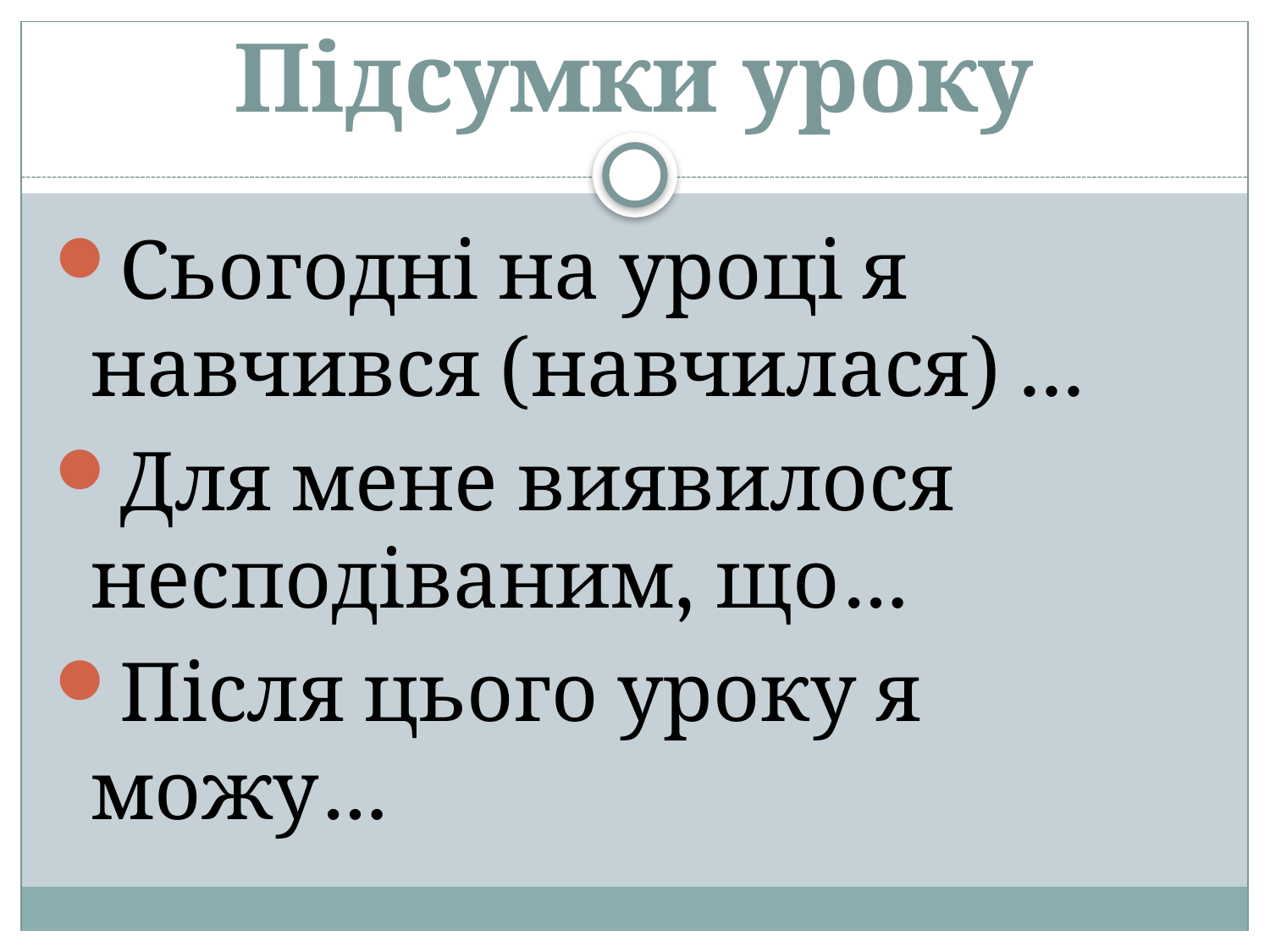

# Підсумки уроку
Сьогодні на уроці я навчився (навчилася) ...
Для мене виявилося несподіваним, що…
Після цього уроку я можу…